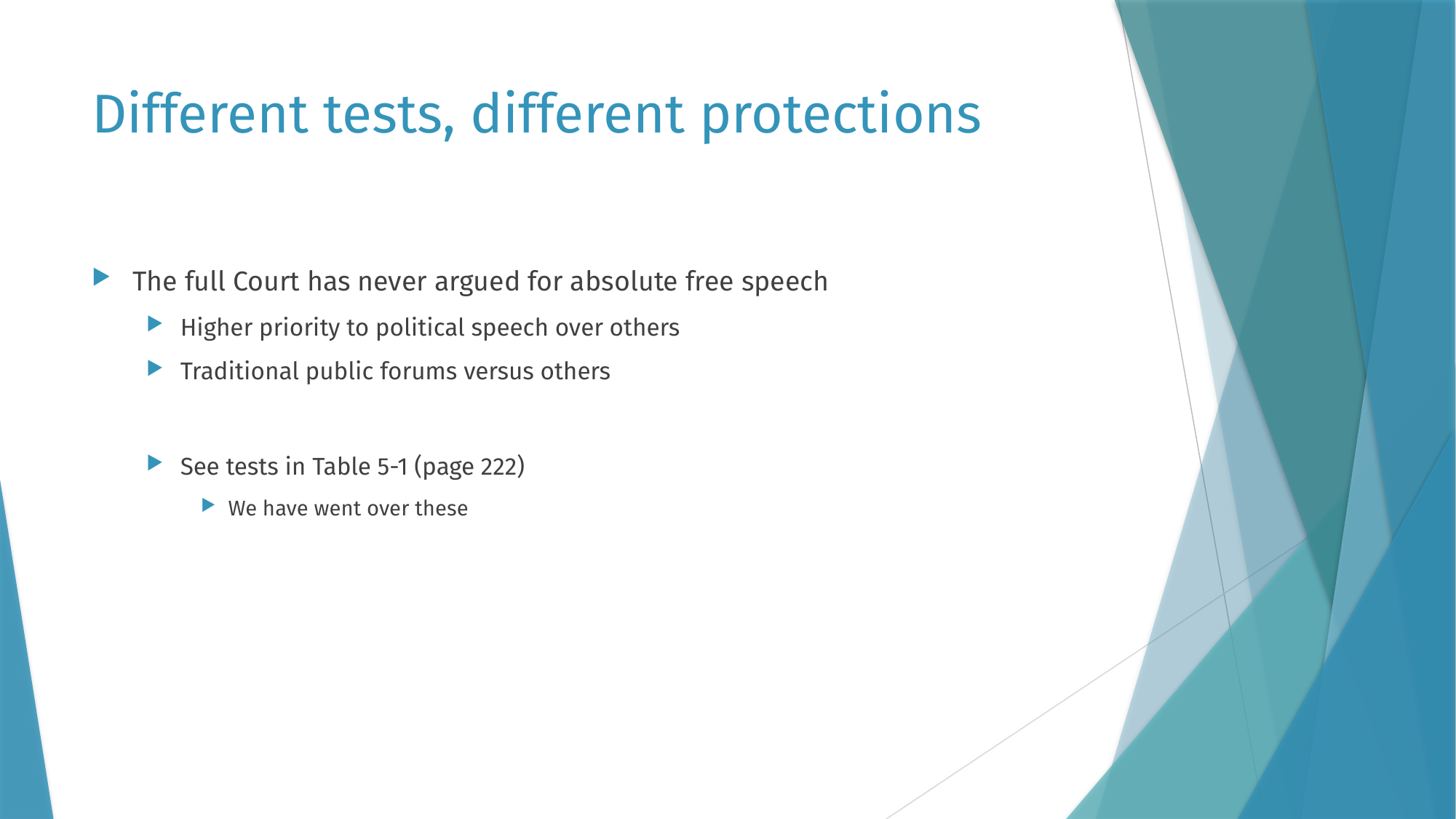

# Different tests, different protections
The full Court has never argued for absolute free speech
Higher priority to political speech over others
Traditional public forums versus others

See tests in Table 5-1 (page 222)
We have went over these